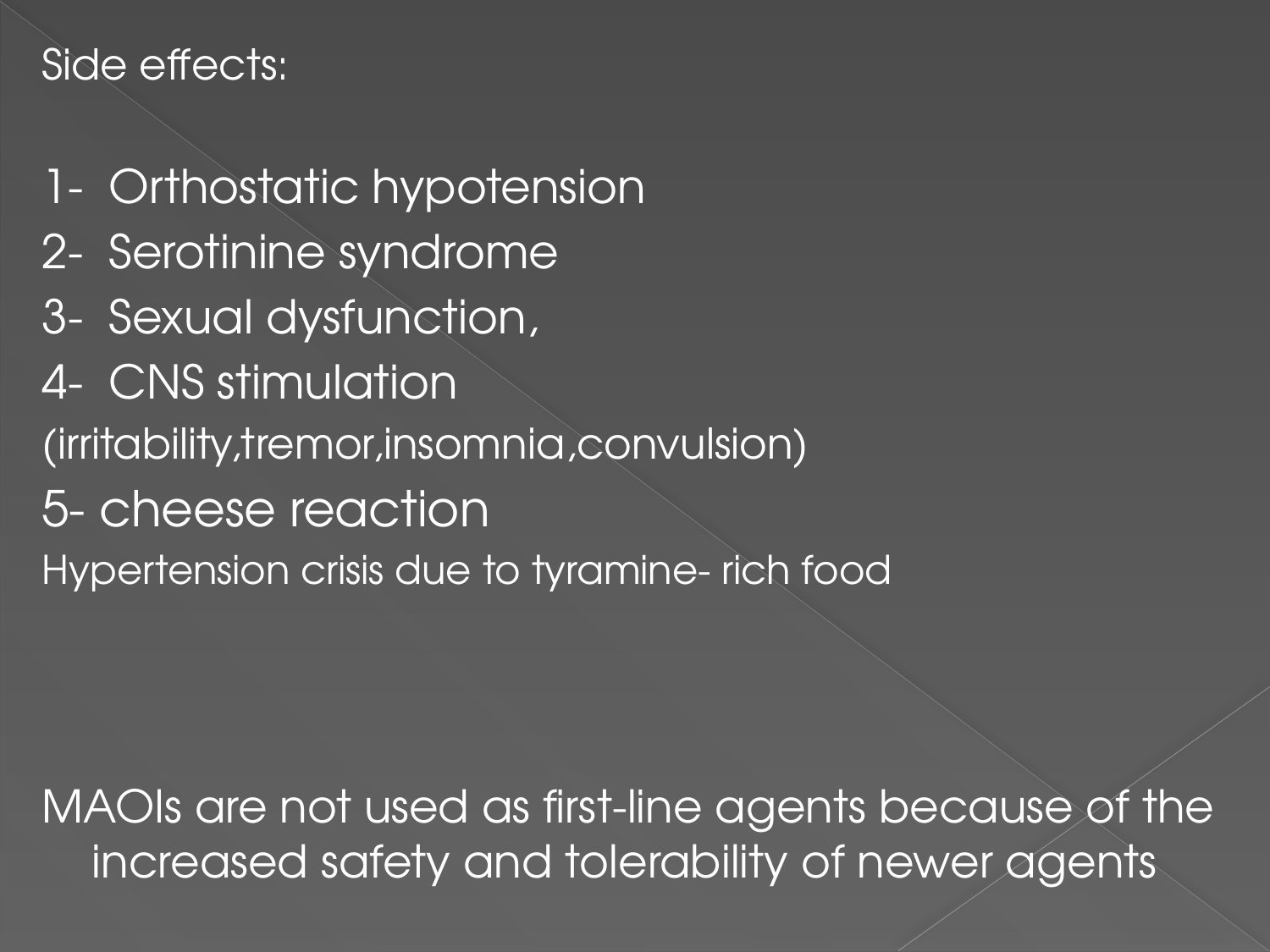

Side effects:

1-  Orthostatic hypotension
2-  Serotinine syndrome
3-  Sexual dysfunction,
4-  CNS stimulation
(irritability,tremor,insomnia,convulsion)
5- cheese reaction
Hypertension crisis due to tyramine- rich food

MAOIs are not used as first-line agents because of the increased safety and tolerability of newer agents